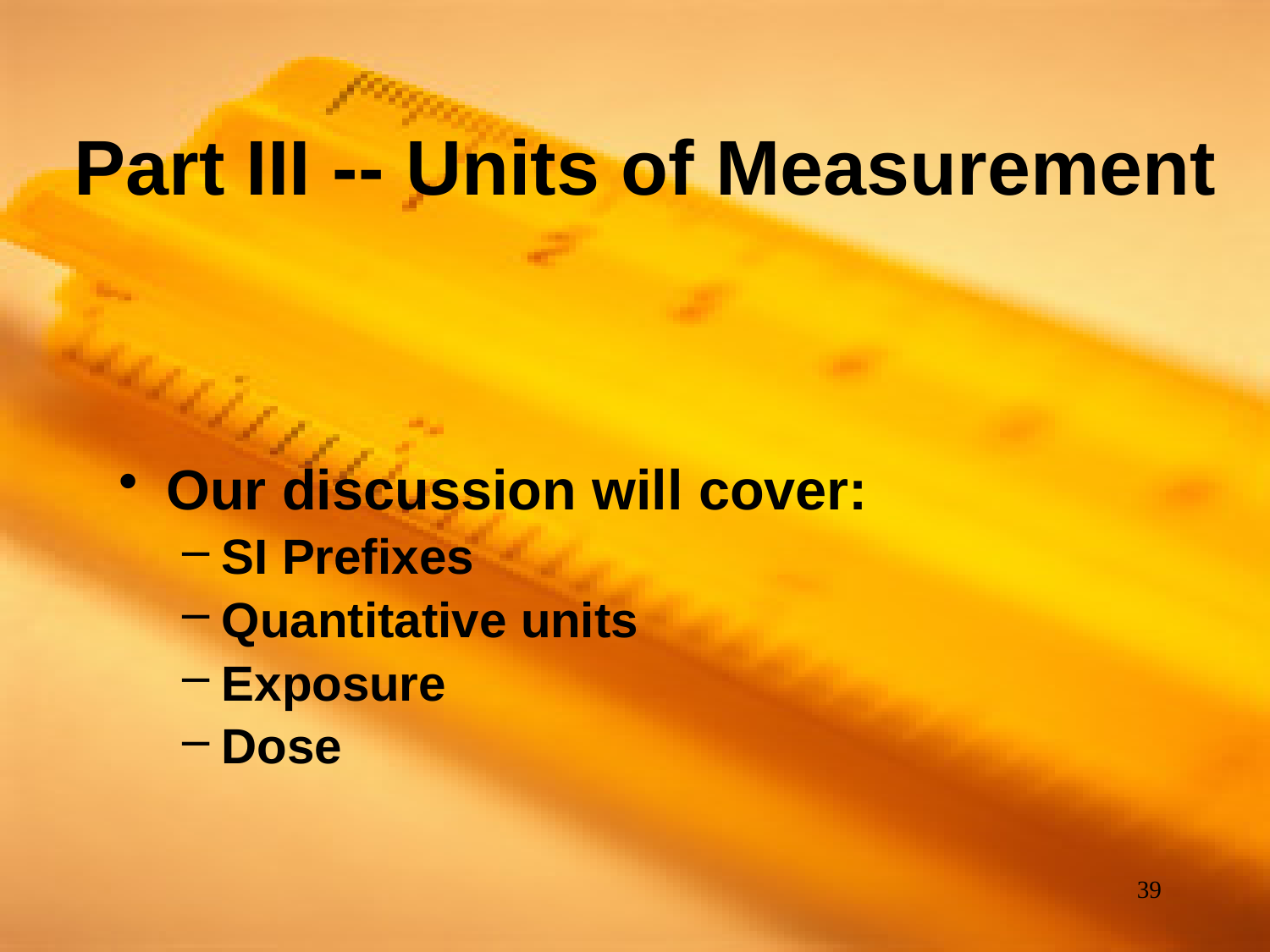

# Part III -- Units of Measurement
Our discussion will cover:
SI Prefixes
Quantitative units
Exposure
Dose
39